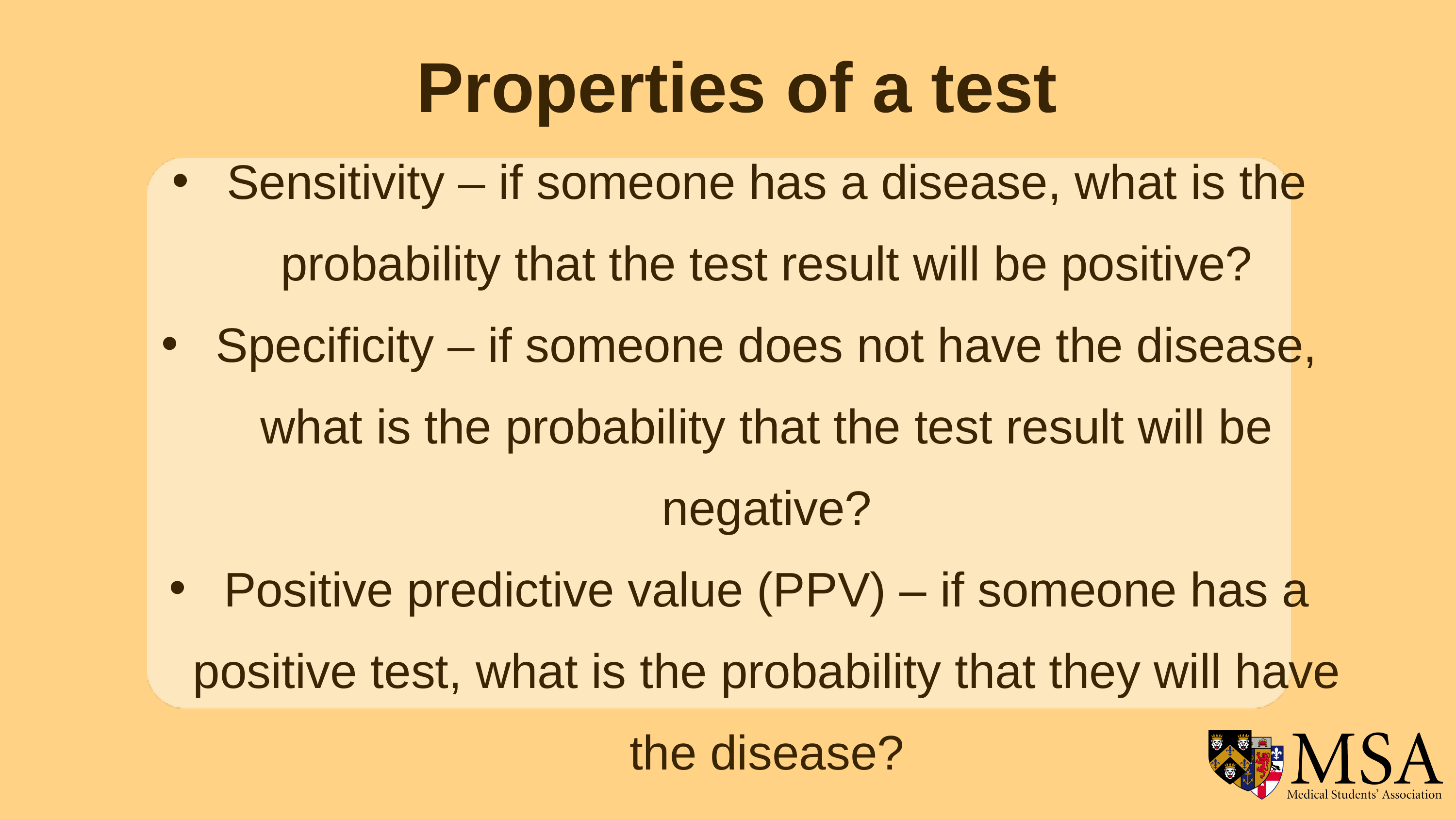

Properties of a test
Sensitivity – if someone has a disease, what is the probability that the test result will be positive?
Specificity – if someone does not have the disease, what is the probability that the test result will be negative?
Positive predictive value (PPV) – if someone has a positive test, what is the probability that they will have the disease?